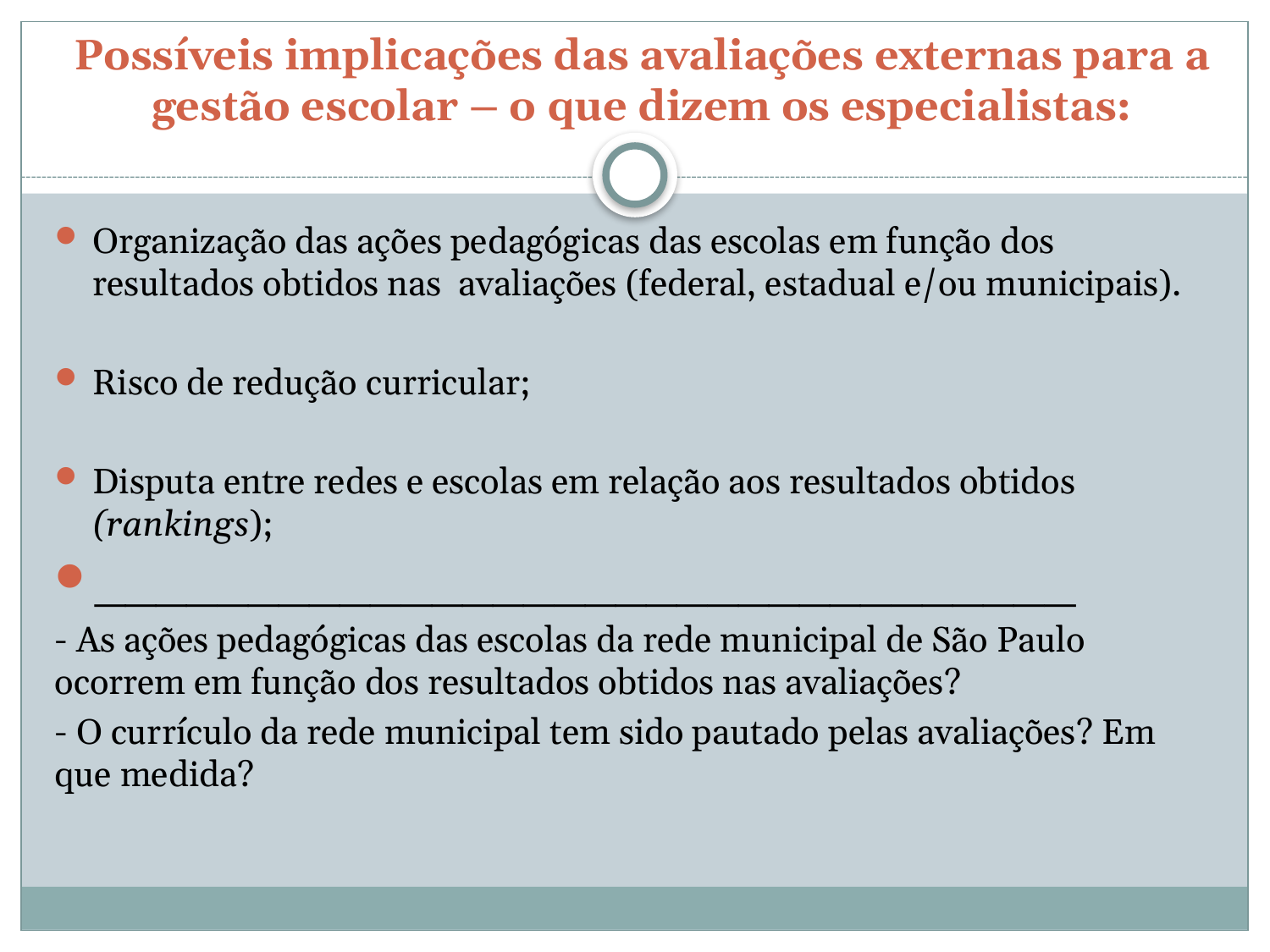

# Possíveis implicações das avaliações externas para a gestão escolar – o que dizem os especialistas:
Organização das ações pedagógicas das escolas em função dos resultados obtidos nas  avaliações (federal, estadual e/ou municipais).

Risco de redução curricular;

Disputa entre redes e escolas em relação aos resultados obtidos (rankings);
________________________________
- As ações pedagógicas das escolas da rede municipal de São Paulo ocorrem em função dos resultados obtidos nas avaliações?
- O currículo da rede municipal tem sido pautado pelas avaliações? Em que medida?